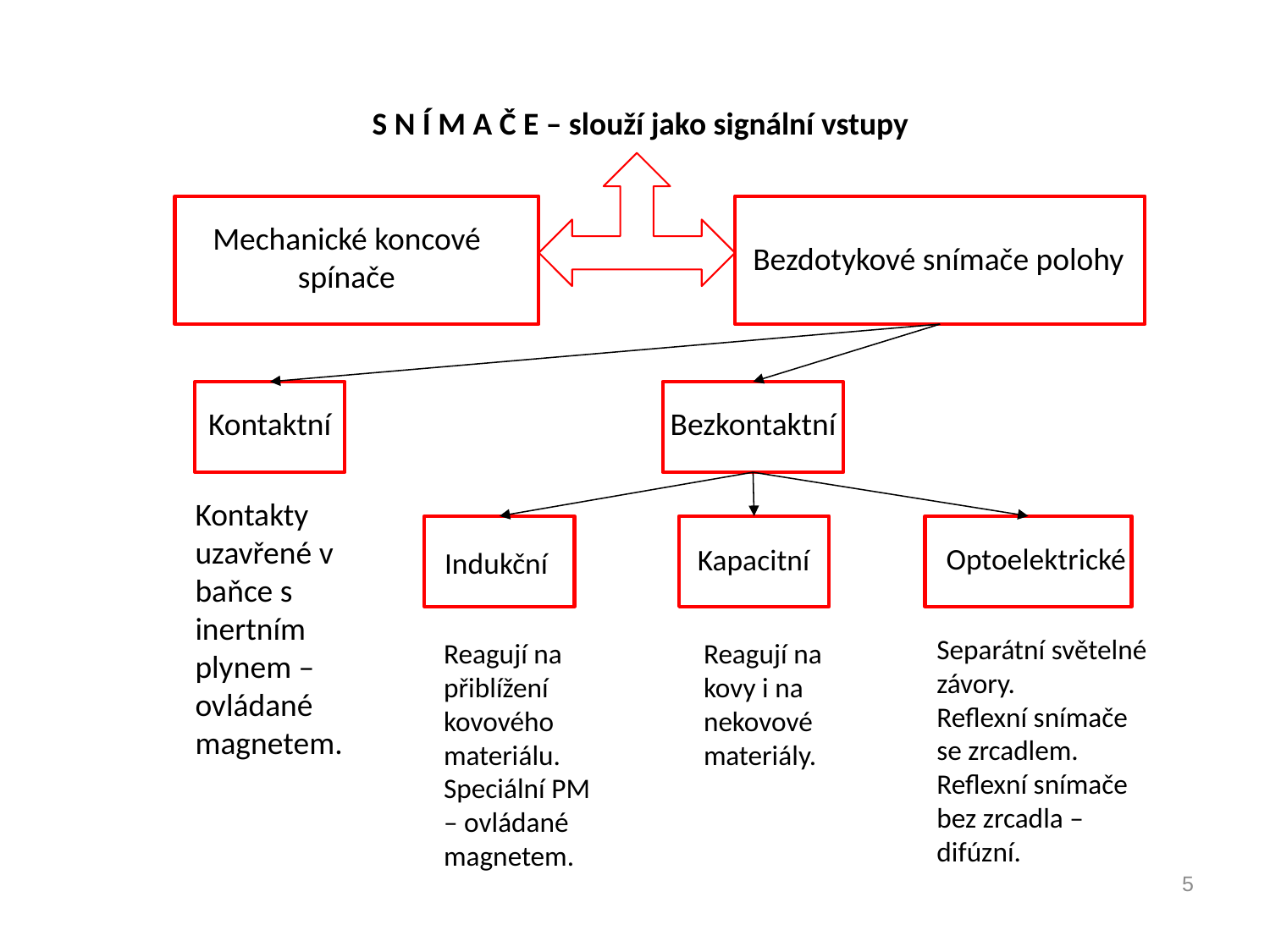

S N Í M A Č E – slouží jako signální vstupy

Mechanické koncové spínače
Bezdotykové snímače polohy

Kontaktní
Bezkontaktní
Kontakty uzavřené v baňce s inertním plynem – ovládané magnetem.

Optoelektrické
Kapacitní
Indukční
Separátní světelné závory.
Reflexní snímače se zrcadlem.
Reflexní snímače bez zrcadla – difúzní.
Reagují na přiblížení kovového materiálu.
Speciální PM – ovládané magnetem.
Reagují na kovy i na nekovové materiály.
5